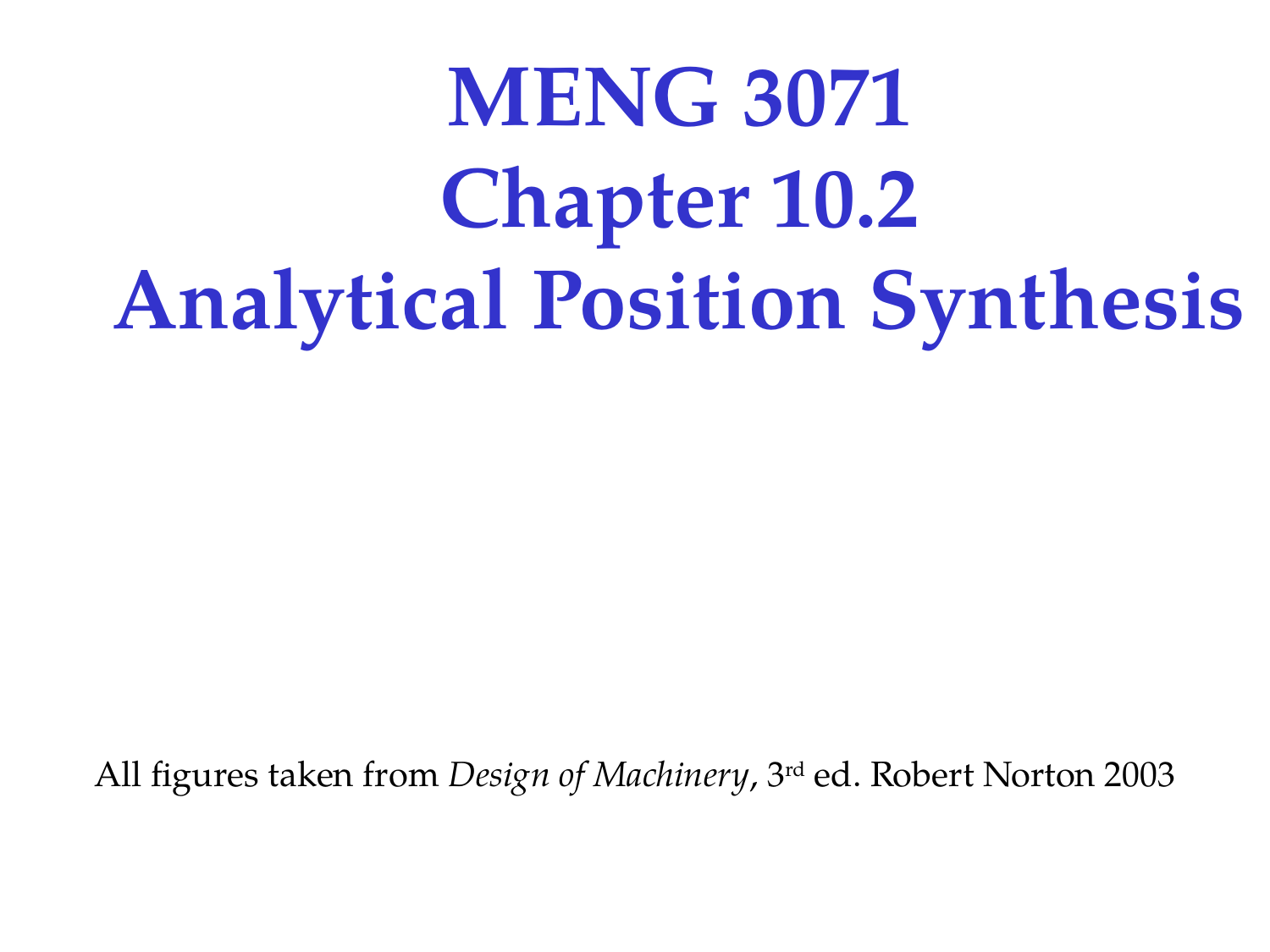

MENG 3071
Chapter 10.2
Analytical Position Synthesis
All figures taken from Design of Machinery, 3rd ed. Robert Norton 2003